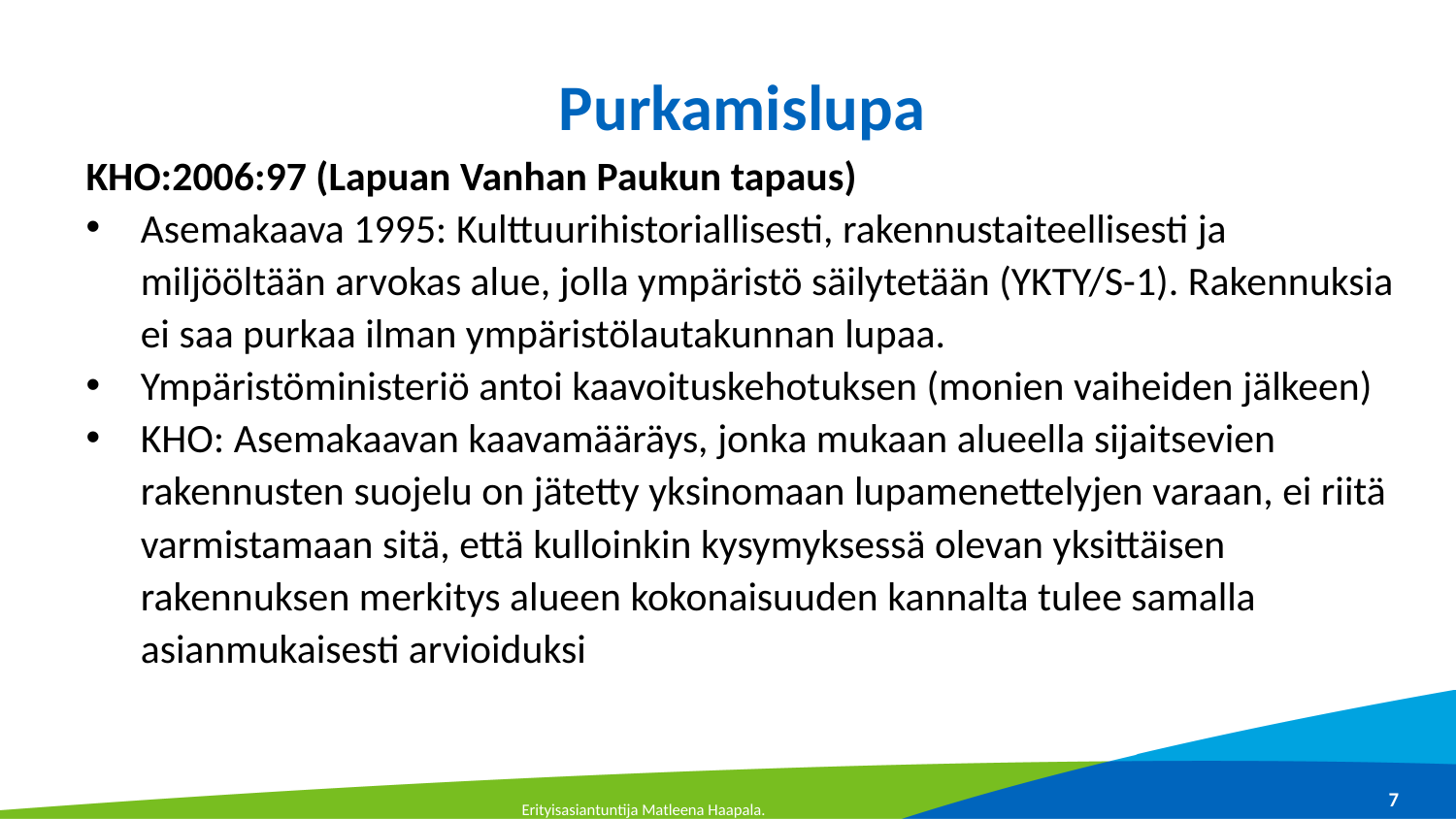

# Purkamislupa
KHO:2006:97 (Lapuan Vanhan Paukun tapaus)
Asemakaava 1995: Kulttuurihistoriallisesti, rakennustaiteellisesti ja miljööltään arvokas alue, jolla ympäristö säilytetään (YKTY/S-1). Rakennuksia ei saa purkaa ilman ympäristölautakunnan lupaa.
Ympäristöministeriö antoi kaavoituskehotuksen (monien vaiheiden jälkeen)
KHO: Asemakaavan kaavamääräys, jonka mukaan alueella sijaitsevien rakennusten suojelu on jätetty yksinomaan lupamenettelyjen varaan, ei riitä varmistamaan sitä, että kulloinkin kysymyksessä olevan yksittäisen rakennuksen merkitys alueen kokonaisuuden kannalta tulee samalla asianmukaisesti arvioiduksi

7
Erityisasiantuntija Matleena Haapala.